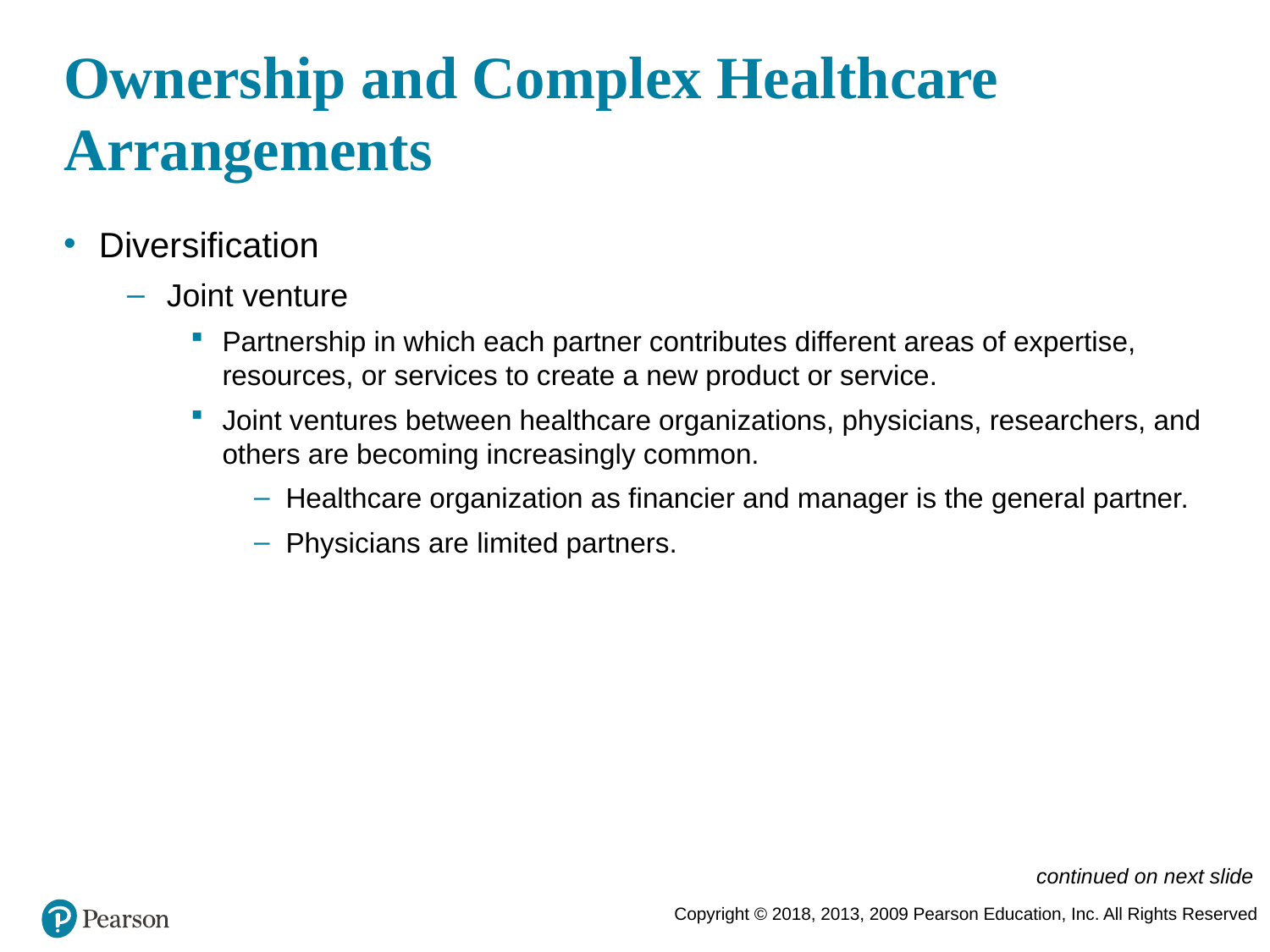

# Ownership and Complex Healthcare Arrangements
Diversification
Joint venture
Partnership in which each partner contributes different areas of expertise, resources, or services to create a new product or service.
Joint ventures between healthcare organizations, physicians, researchers, and others are becoming increasingly common.
Healthcare organization as financier and manager is the general partner.
Physicians are limited partners.

continued on next slide